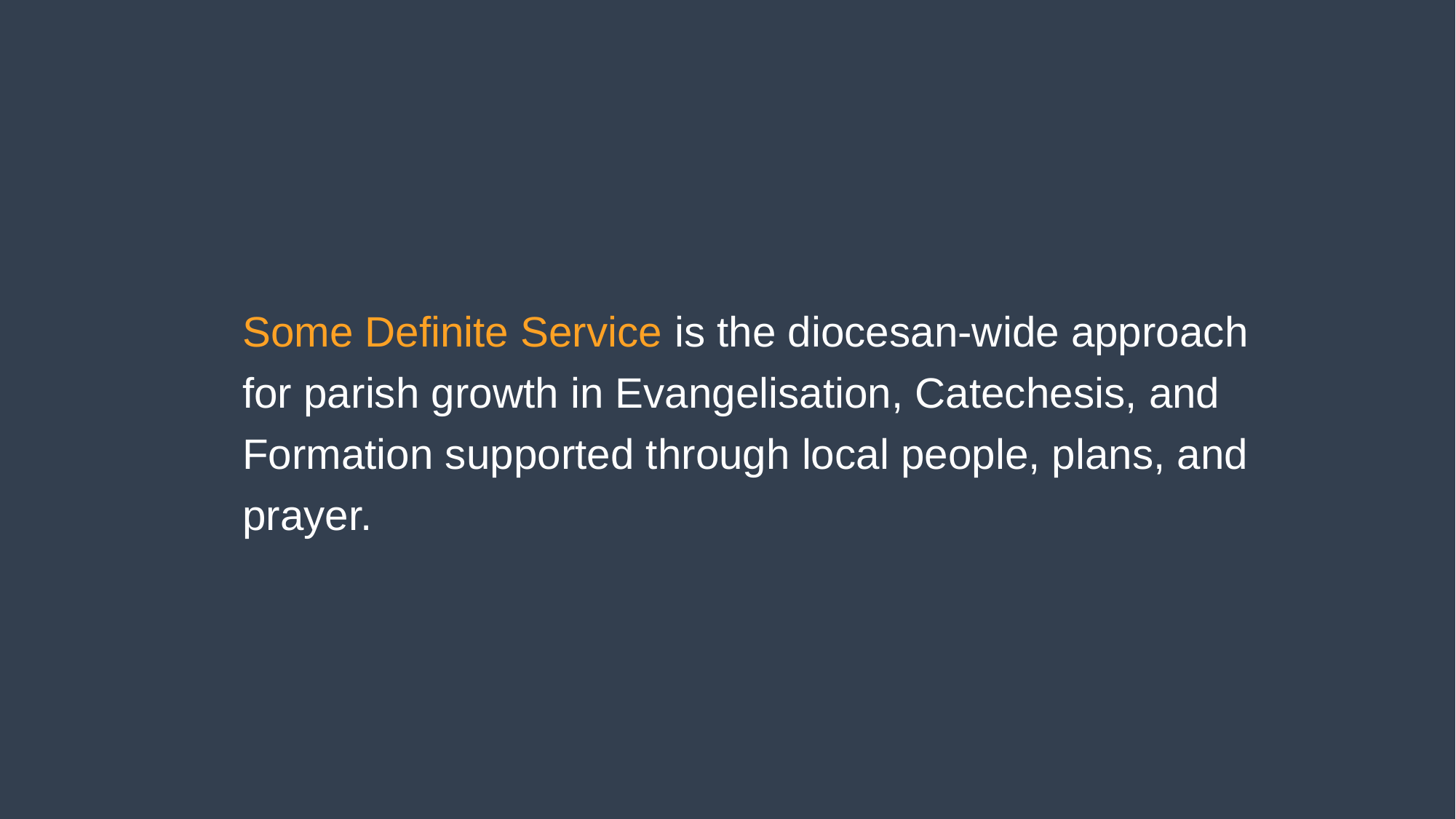

Some Definite Service is the diocesan-wide approach for parish growth in Evangelisation, Catechesis, and Formation supported through local people, plans, and prayer.